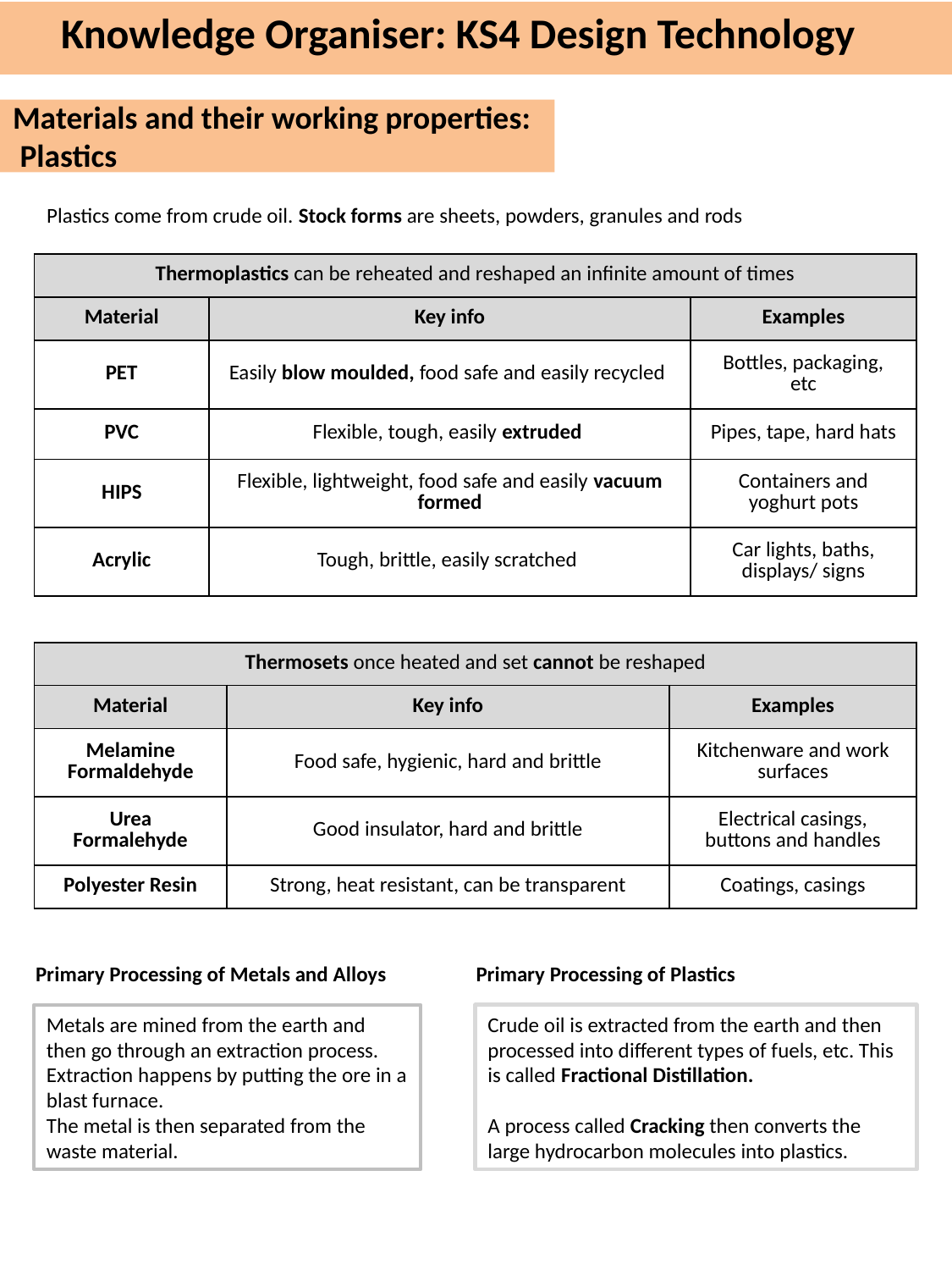

Knowledge Organiser: KS4 Design Technology

Materials and their working properties:  Plastics

Plastics come from crude oil. Stock forms are sheets, powders, granules and rods
| Thermoplastics can be reheated and reshaped an infinite amount of times |  |  |
| --- | --- | --- |
| Material | Key info | Examples |
| PET | Easily blow moulded, food safe and easily recycled | Bottles, packaging, etc |
| PVC | Flexible, tough, easily extruded | Pipes, tape, hard hats |
| HIPS | Flexible, lightweight, food safe and easily vacuum formed | Containers and yoghurt pots |
| Acrylic | Tough, brittle, easily scratched | Car lights, baths, displays/ signs |
| Thermosets once heated and set cannot be reshaped |  |  |
| --- | --- | --- |
| Material | Key info | Examples |
| Melamine Formaldehyde | Food safe, hygienic, hard and brittle | Kitchenware and work surfaces |
| Urea Formalehyde | Good insulator, hard and brittle | Electrical casings, buttons and handles |
| Polyester Resin | Strong, heat resistant, can be transparent | Coatings, casings |
Primary Processing of Metals and Alloys
Primary Processing of Plastics
Metals are mined from the earth and then go through an extraction process.
Extraction happens by putting the ore in a blast furnace.
The metal is then separated from the waste material.
Crude oil is extracted from the earth and then processed into different types of fuels, etc. This is called Fractional Distillation.

A process called Cracking then converts the large hydrocarbon molecules into plastics.